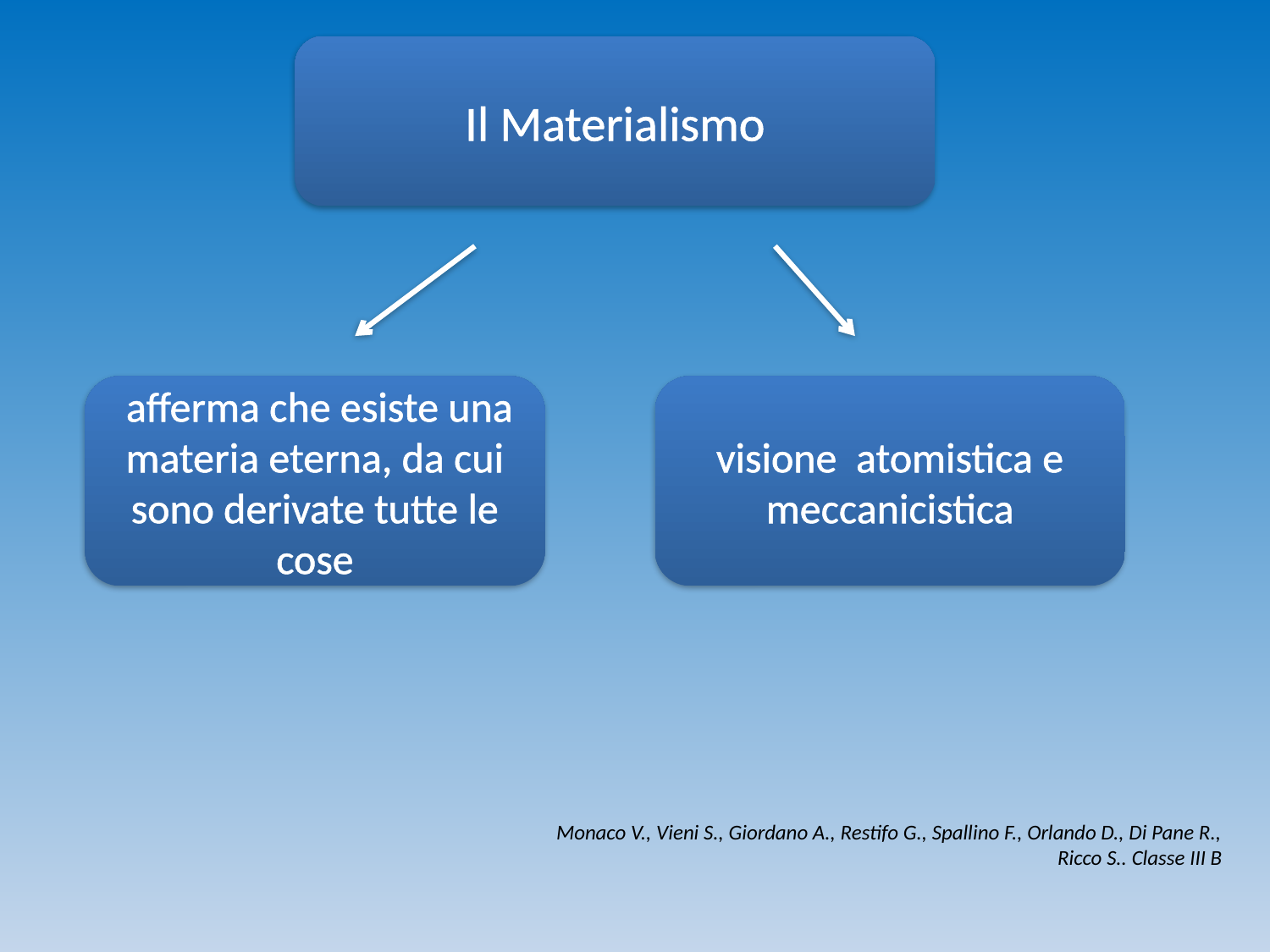

Il Materialismo
 afferma che esiste una materia eterna, da cui sono derivate tutte le cose
visione  atomistica e meccanicistica
Monaco V., Vieni S., Giordano A., Restifo G., Spallino F., Orlando D., Di Pane R., Ricco S.. Classe III B